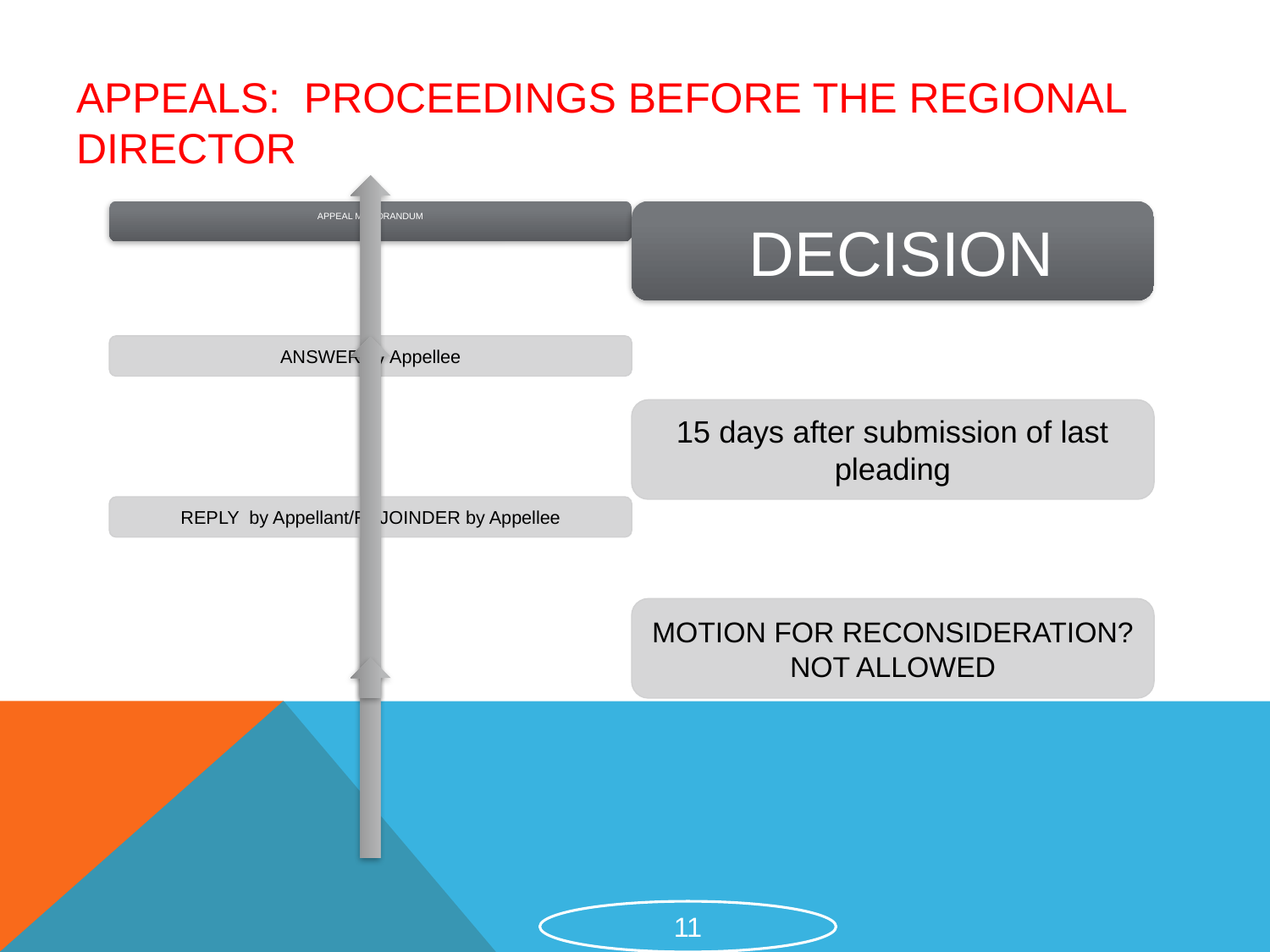

# Appeals:  PROCEEDINGS BEFORE THE Regional Director
APPEAL MEMORANDUM
++
ANSWER by Appellee
REPLY  by Appellant/REJOINDER by Appellee
 DECISION
15 days after submission of last pleading
MOTION FOR RECONSIDERATION? NOT ALLOWED
11